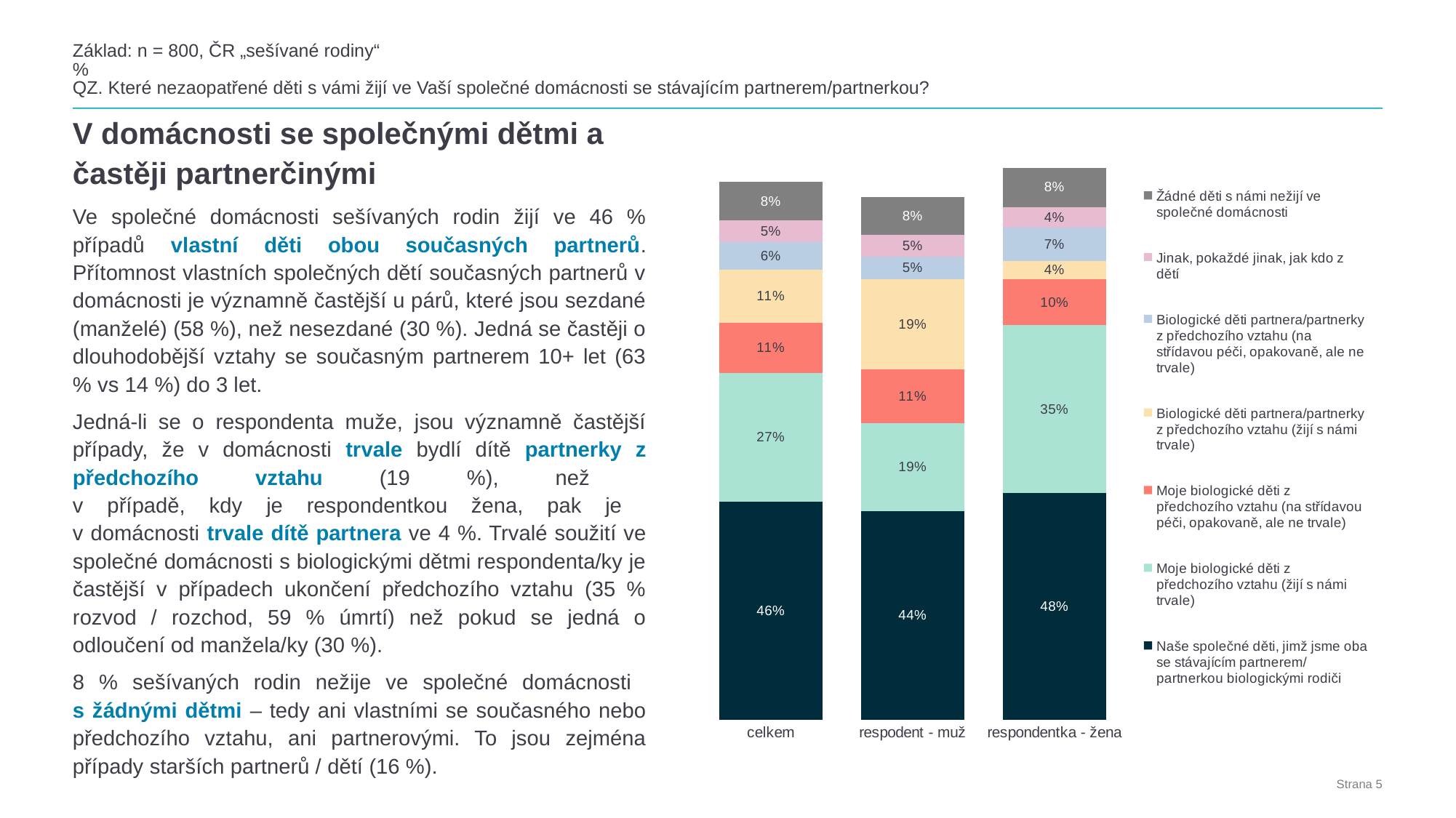

# Základ: n = 800, ČR „sešívané rodiny“ % QZ. Které nezaopatřené děti s vámi žijí ve Vaší společné domácnosti se stávajícím partnerem/partnerkou?
V domácnosti se společnými dětmi a častěji partnerčinými

### Chart

| Category | Naše společné děti, jimž jsme oba se stávajícím partnerem/partnerkou biologickými rodiči | Moje biologické děti z předchozího vztahu (žijí s námi trvale) | Moje biologické děti z předchozího vztahu (na střídavou péči, opakovaně, ale ne trvale) | Biologické děti partnera/partnerky z předchozího vztahu (žijí s námi trvale) | Biologické děti partnera/partnerky z předchozího vztahu (na střídavou péči, opakovaně, ale ne trvale) | Jinak, pokaždé jinak, jak kdo z dětí | Žádné děti s námi nežijí ve společné domácnosti |
|---|---|---|---|---|---|---|---|
| celkem | 0.46 | 0.2725 | 0.105 | 0.1125 | 0.05875 | 0.045 | 0.08125 |
| respodent - muž | 0.4407216494845361 | 0.18556701030927836 | 0.1134020618556701 | 0.19072164948453607 | 0.04639175257731959 | 0.04639175257731959 | 0.07989690721649484 |
| respondentka - žena | 0.4781553398058252 | 0.3543689320388349 | 0.0970873786407767 | 0.03883495145631068 | 0.0703883495145631 | 0.043689320388349516 | 0.0825242718446602 |
Ve společné domácnosti sešívaných rodin žijí ve 46 % případů vlastní děti obou současných partnerů. Přítomnost vlastních společných dětí současných partnerů v domácnosti je významně častější u párů, které jsou sezdané (manželé) (58 %), než nesezdané (30 %). Jedná se častěji o dlouhodobější vztahy se současným partnerem 10+ let (63 % vs 14 %) do 3 let.
Jedná-li se o respondenta muže, jsou významně častější případy, že v domácnosti trvale bydlí dítě partnerky z předchozího vztahu (19 %), než
v případě, kdy je respondentkou žena, pak je
v domácnosti trvale dítě partnera ve 4 %. Trvalé soužití ve společné domácnosti s biologickými dětmi respondenta/ky je častější v případech ukončení předchozího vztahu (35 % rozvod / rozchod, 59 % úmrtí) než pokud se jedná o odloučení od manžela/ky (30 %).
8 % sešívaných rodin nežije ve společné domácnosti
s žádnými dětmi – tedy ani vlastními se současného nebo předchozího vztahu, ani partnerovými. To jsou zejména případy starších partnerů / dětí (16 %).